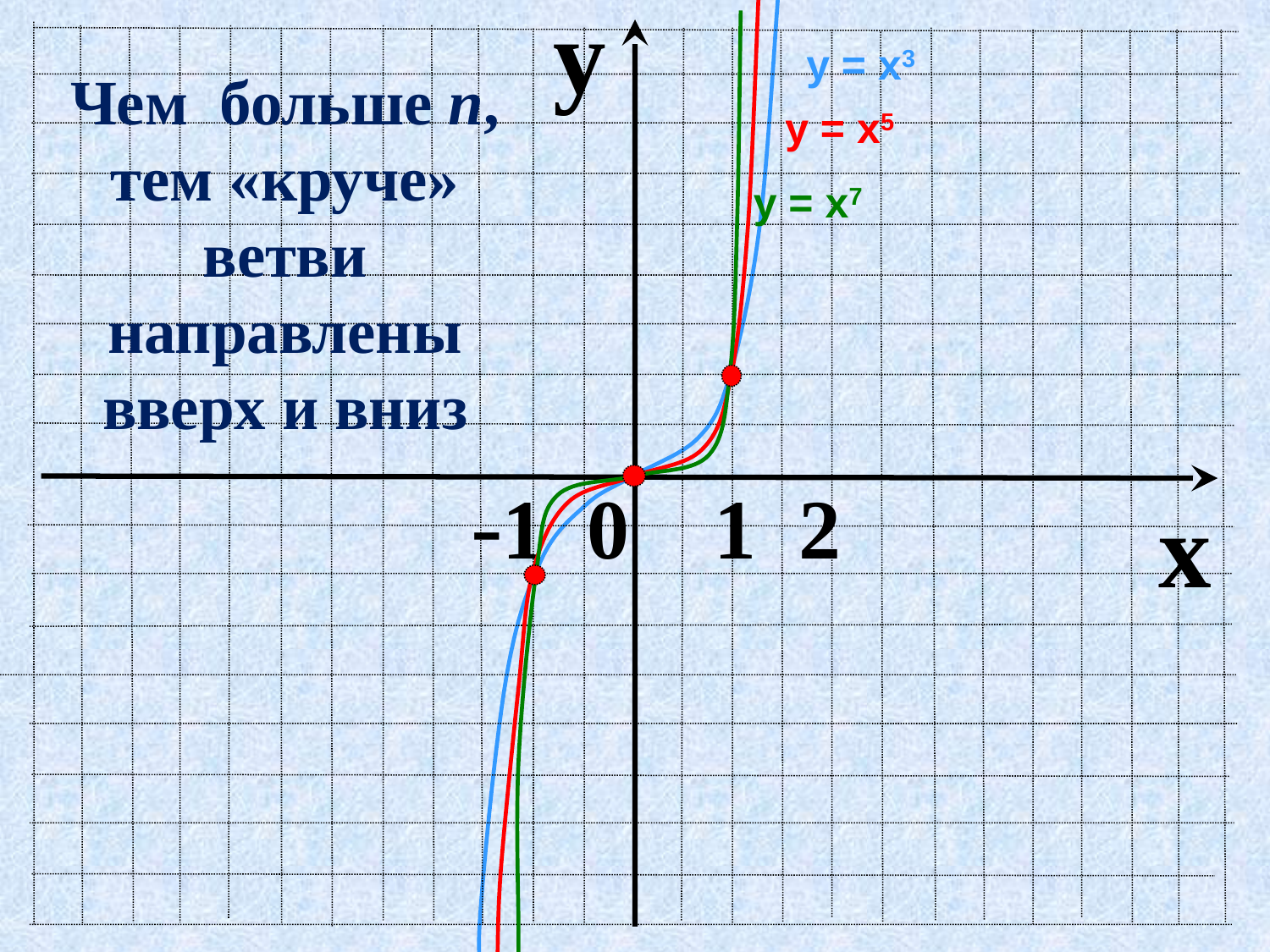

y

у = х3

Чем  больше n, тем «круче» ветви направлены вверх и вниз

у = х5

у = х7

   -1  0    1  2

x